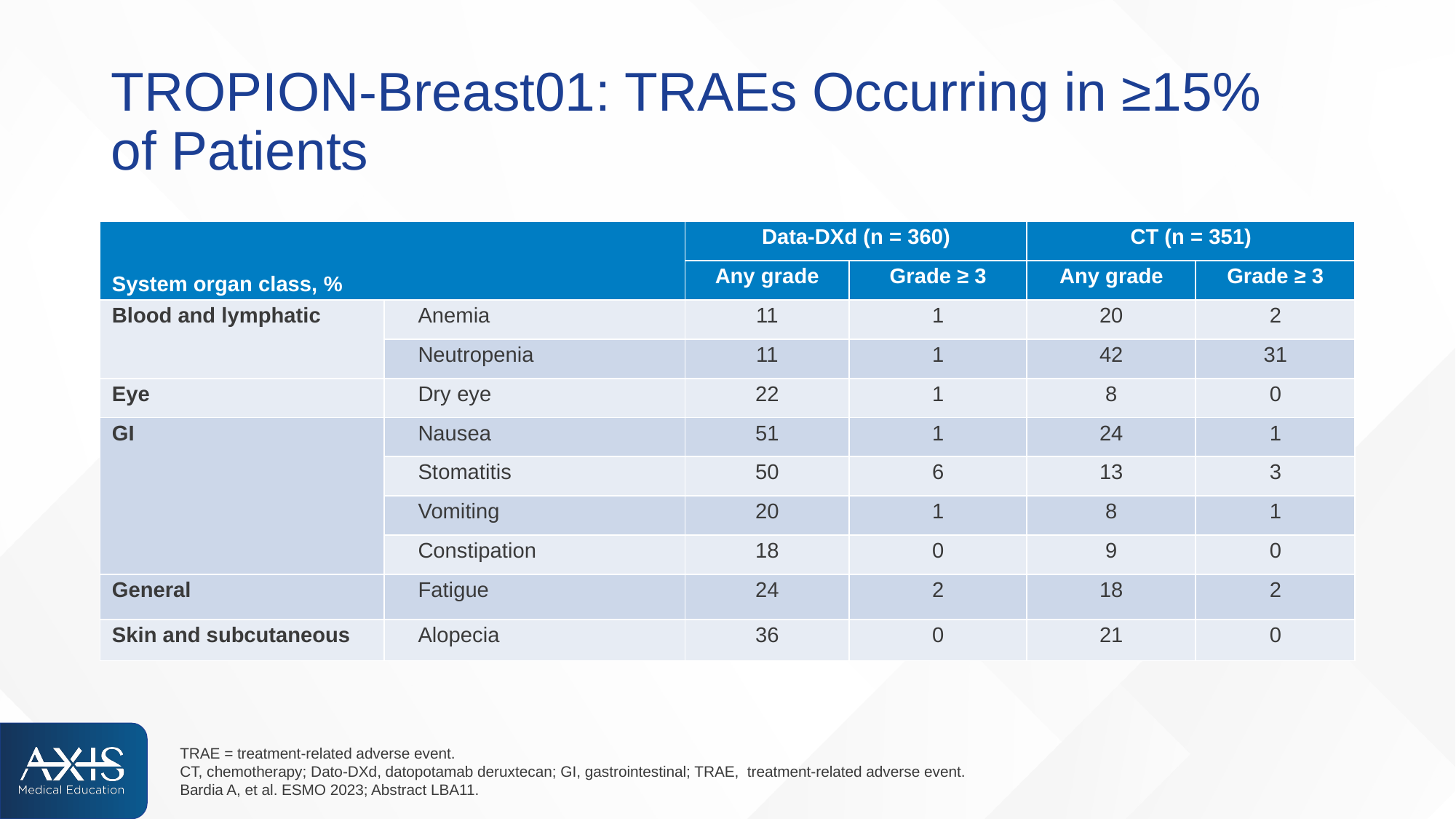

# TROPION-Breast01: TRAEs Occurring in ≥15% of Patients
| System organ class, % |  | Data-DXd (n = 360) |  | CT (n = 351) |  |
| --- | --- | --- | --- | --- | --- |
|  |  | Any grade | Grade ≥ 3 | Any grade | Grade ≥ 3 |
| Blood and lymphatic | Anemia | 11 | 1 | 20 | 2 |
|  | Neutropenia | 11 | 1 | 42 | 31 |
| Eye | Dry eye | 22 | 1 | 8 | 0 |
| GI | Nausea | 51 | 1 | 24 | 1 |
|  | Stomatitis | 50 | 6 | 13 | 3 |
|  | Vomiting | 20 | 1 | 8 | 1 |
|  | Constipation | 18 | 0 | 9 | 0 |
| General | Fatigue | 24 | 2 | 18 | 2 |
| Skin and subcutaneous | Alopecia | 36 | 0 | 21 | 0 |
TRAE = treatment-related adverse event.
CT, chemotherapy; Dato-DXd, datopotamab deruxtecan; GI, gastrointestinal; TRAE,  treatment-related adverse event.
Bardia A, et al. ESMO 2023; Abstract LBA11.